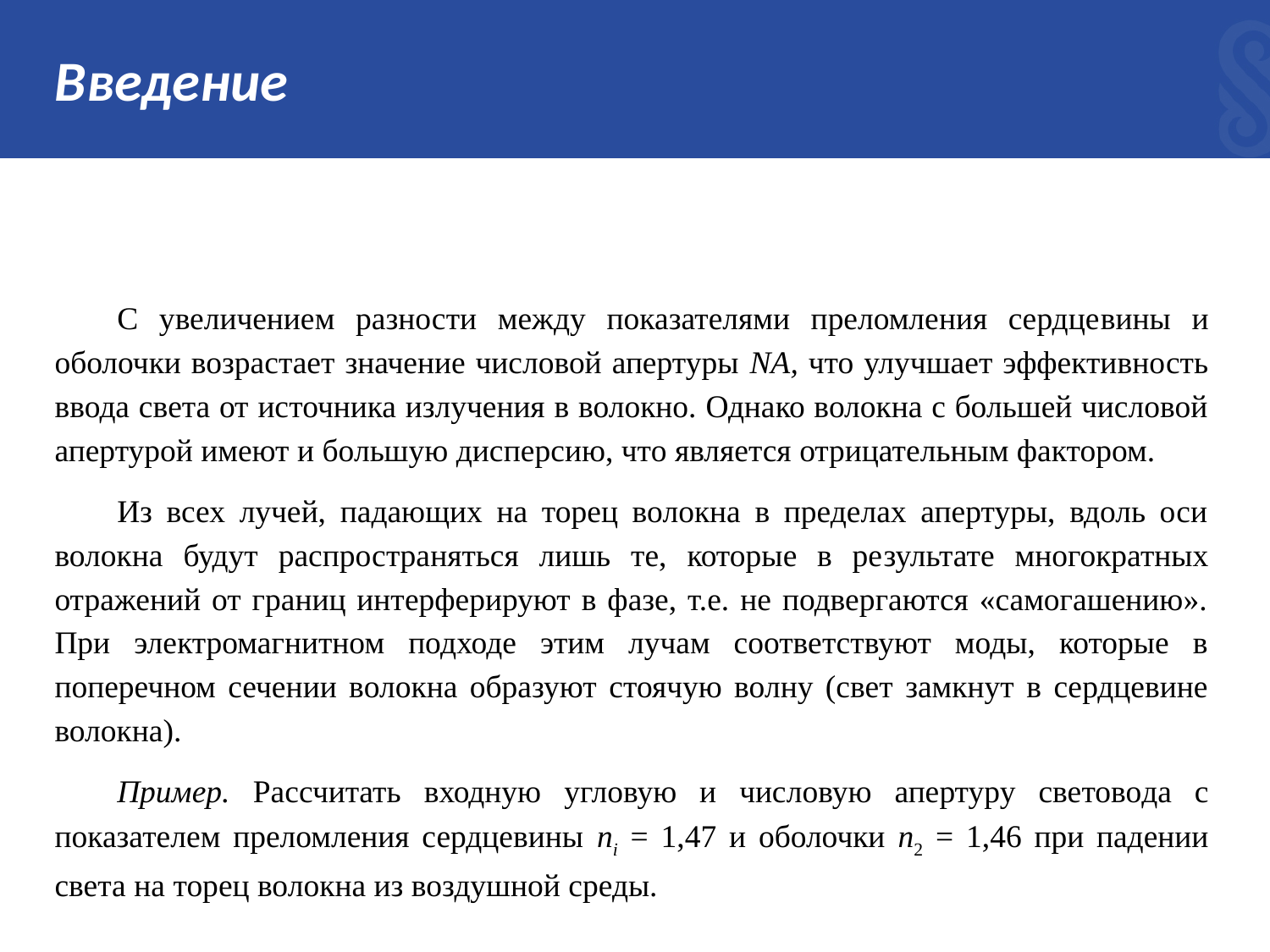

# Введение
С увеличением разности между показателями преломления сердце­вины и оболочки возрастает значение числовой апертуры NA, что улуч­шает эффективность ввода света от источника излучения в волокно. Однако волокна с большей числовой апертурой имеют и большую дис­персию, что является отрицательным фактором.
Из всех лучей, падающих на торец волокна в пределах апертуры, вдоль оси волокна будут распространяться лишь те, которые в ре­зультате многократных отражений от границ интерферируют в фазе, т.е. не подвергаются «самогашению». При электромагнитном под­ходе этим лучам соответствуют моды, которые в поперечном сече­нии волокна образуют стоячую волну (свет замкнут в сердцевине волокна).
Пример. Рассчитать входную угловую и числовую апертуру светово­да с показателем преломления сердцевины ni = 1,47 и оболочки п2 = 1,46 при падении света на торец волокна из воздушной среды.